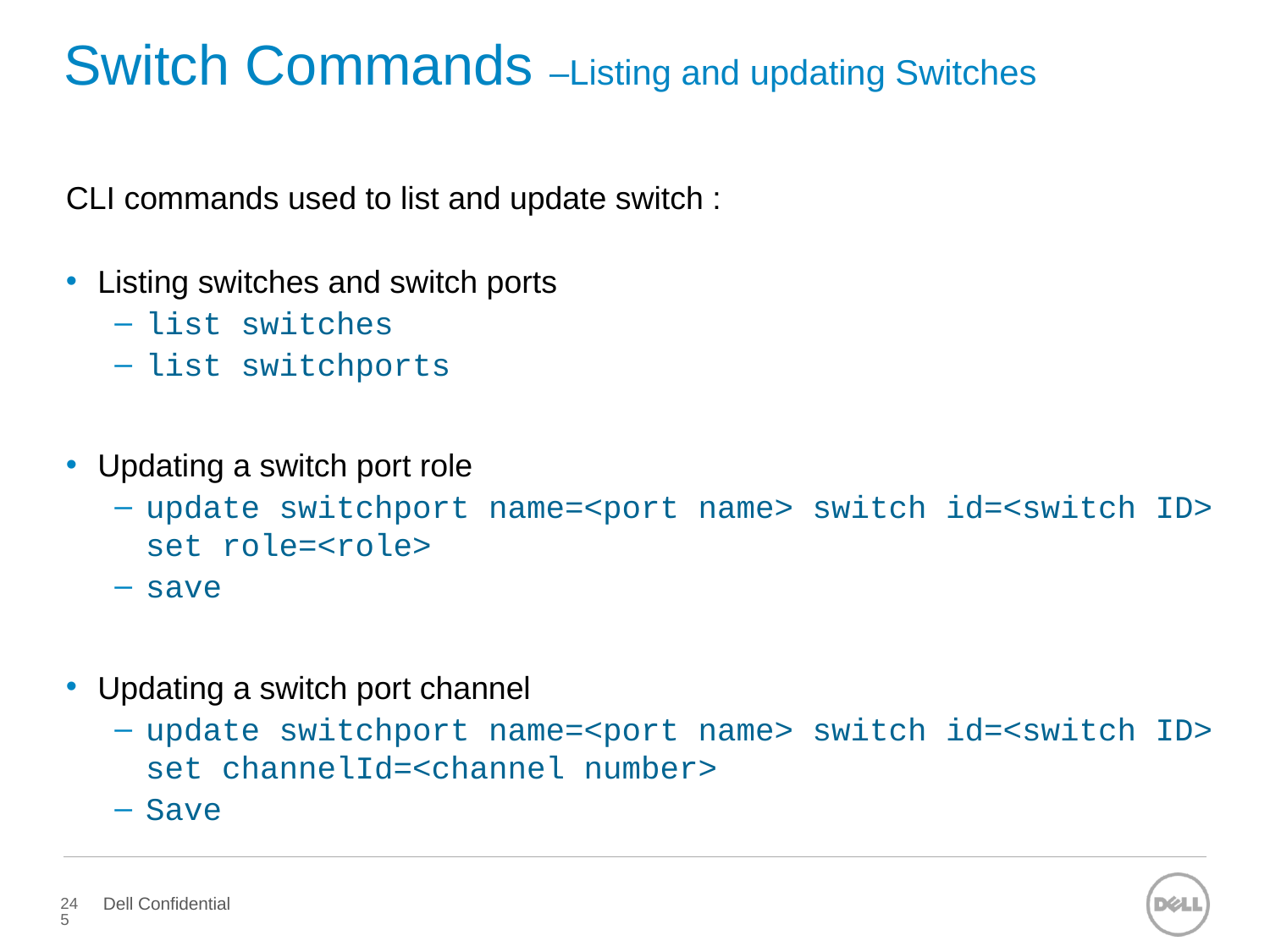

# Switch Commands –Listing and updating Switches
CLI commands used to list and update switch :

Listing switches and switch ports
list switches
list switchports

Updating a switch port role
update switchport name=<port name> switch id=<switch ID> set role=<role>
save

Updating a switch port channel
update switchport name=<port name> switch id=<switch ID> set channelId=<channel number>
Save